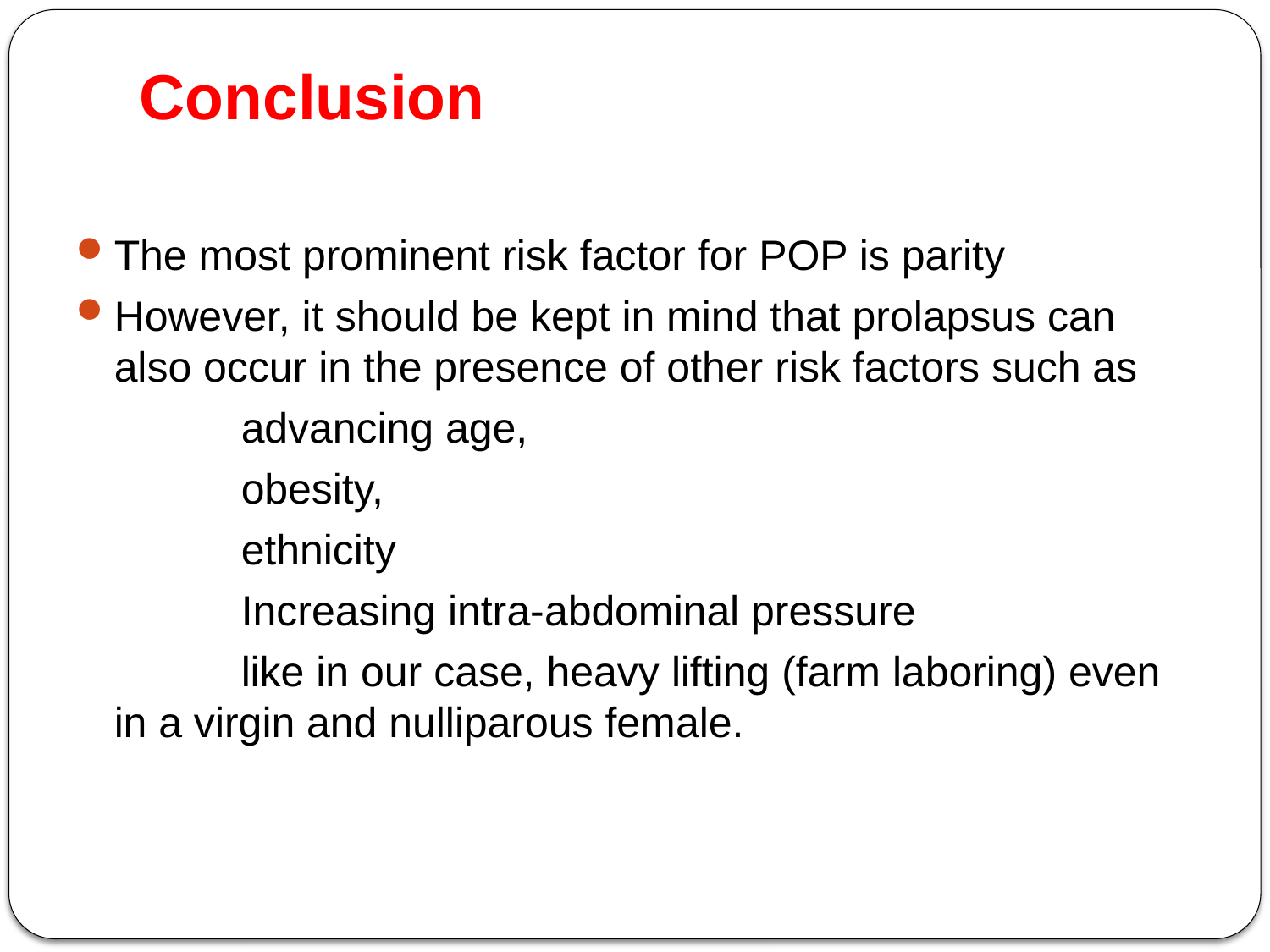

# Conclusion
The most prominent risk factor for POP is parity
However, it should be kept in mind that prolapsus can also occur in the presence of other risk factors such as
		advancing age,
		obesity,
		ethnicity
		Increasing intra-abdominal pressure
		like in our case, heavy lifting (farm laboring) even in a virgin and nulliparous female.